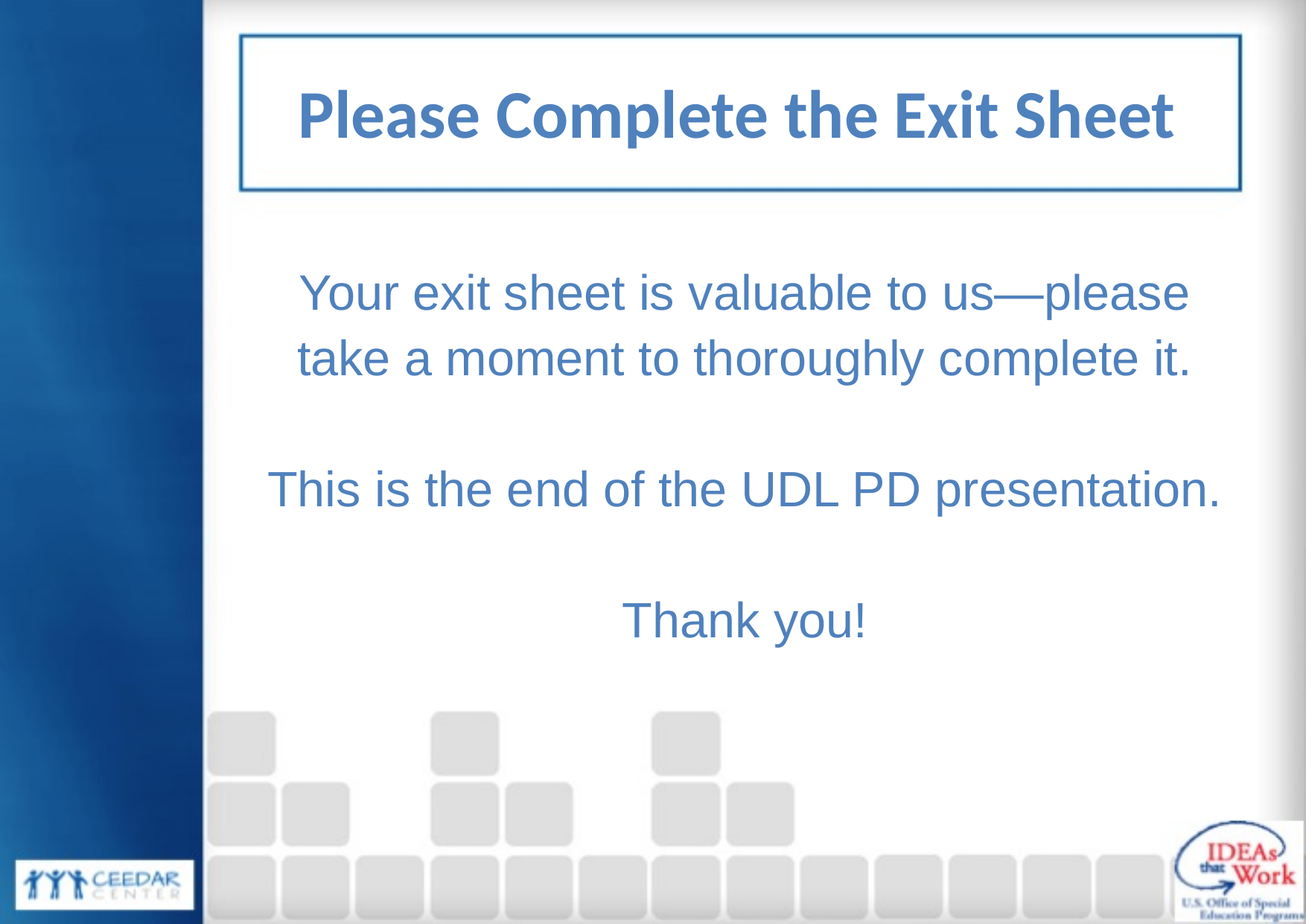

Please Complete the Exit Sheet
Your exit sheet is valuable to us—please take a moment to thoroughly complete it.

This is the end of the UDL PD presentation.

Thank you!